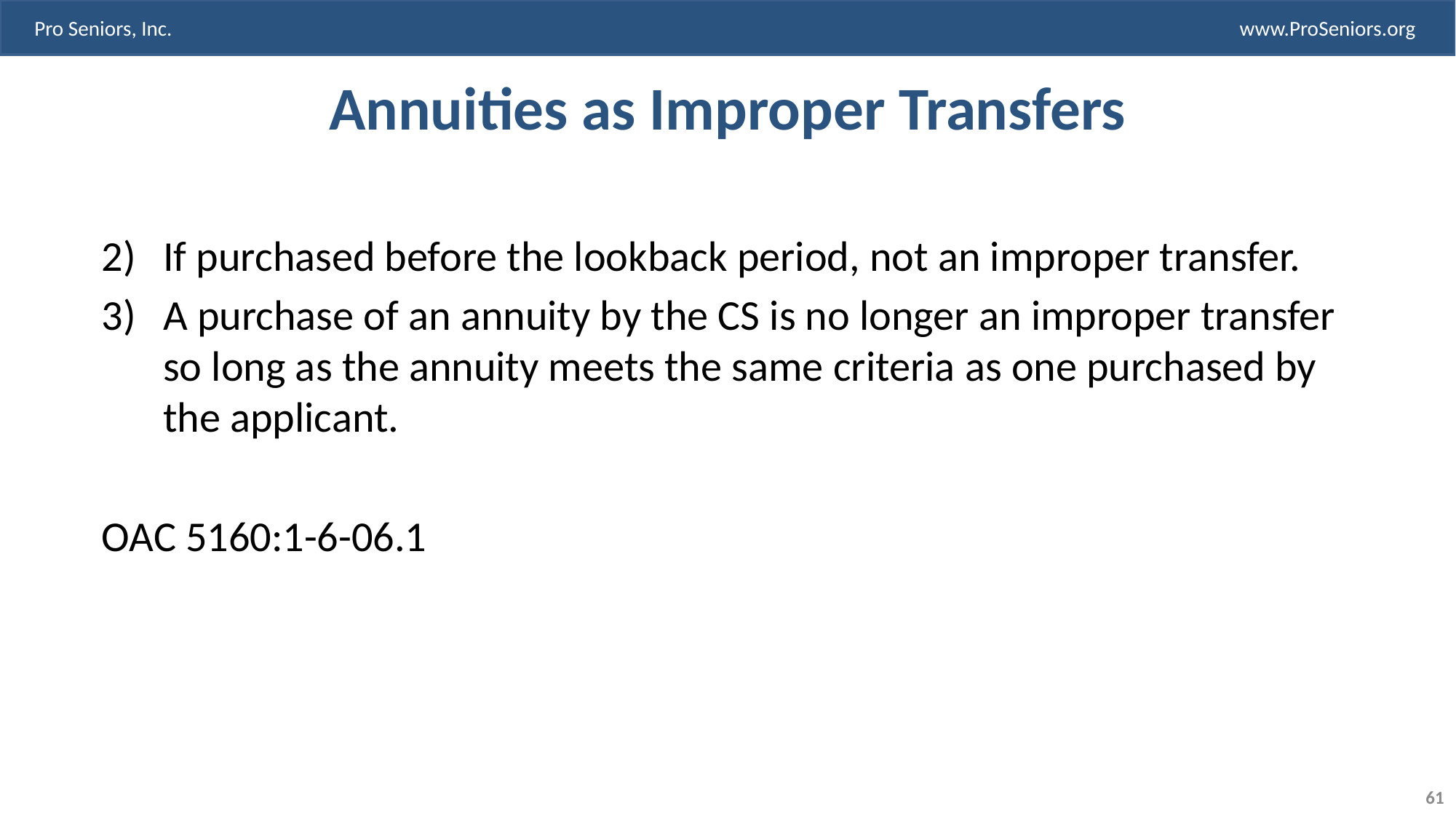

# Annuities as Improper Transfers

If purchased before the lookback period, not an improper transfer.
A purchase of an annuity by the CS is no longer an improper transfer so long as the annuity meets the same criteria as one purchased by the applicant.

OAC 5160:1-6-06.1

61